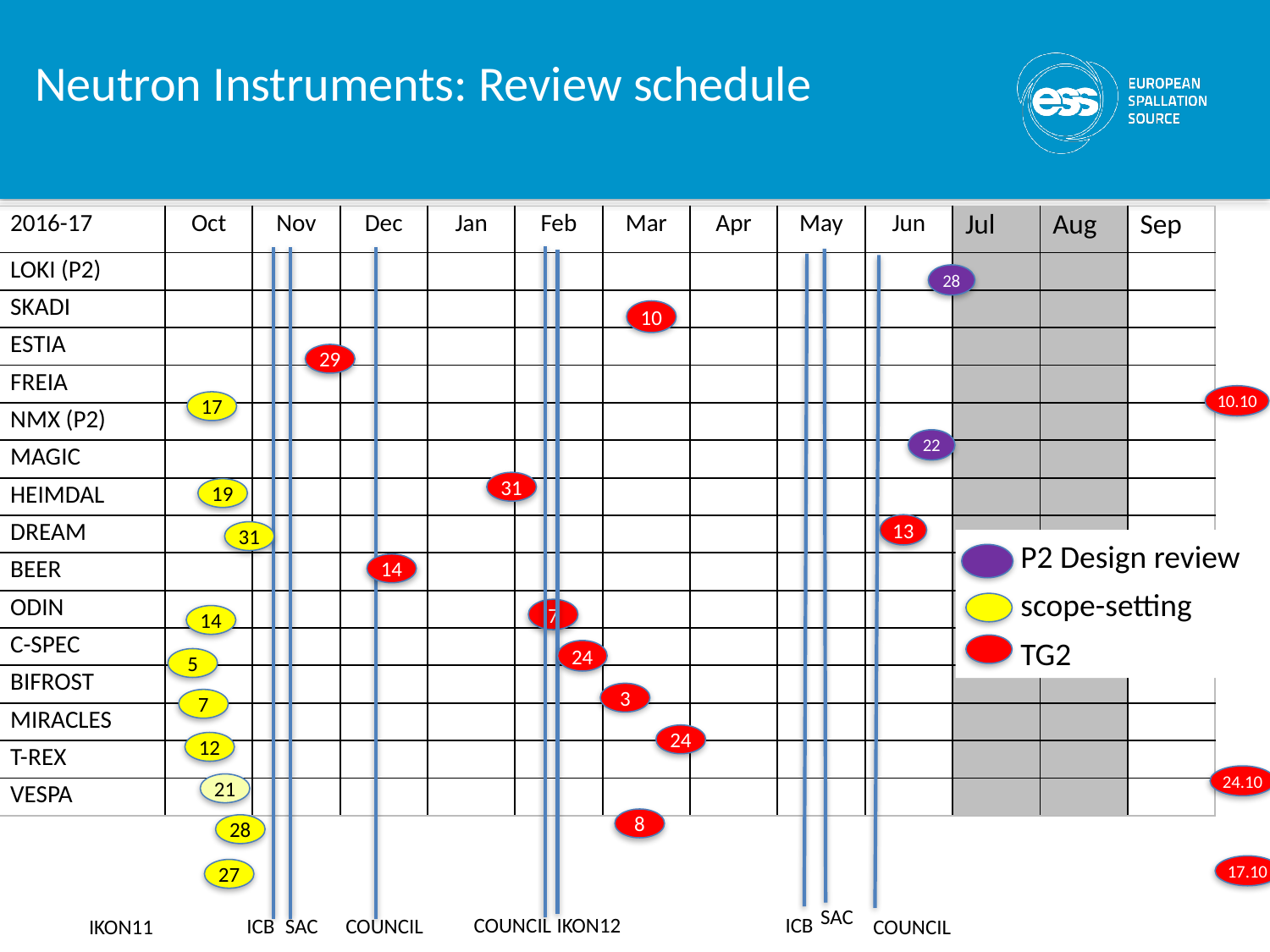

# Neutron Instruments: Review schedule
| 2016-17 | Oct | Nov | Dec | Jan | Feb | Mar | Apr | May | Jun | Jul | Aug | Sep |
| --- | --- | --- | --- | --- | --- | --- | --- | --- | --- | --- | --- | --- |
| LOKI (P2) |  |  |  |  |  |  |  |  |  |  |  |  |
| SKADI |  |  |  |  |  |  |  |  |  |  |  |  |
| ESTIA |  |  |  |  |  |  |  |  |  |  |  |  |
| FREIA |  |  |  |  |  |  |  |  |  |  |  |  |
| NMX (P2) |  |  |  |  |  |  |  |  |  |  |  |  |
| MAGIC |  |  |  |  |  |  |  |  |  |  |  |  |
| HEIMDAL |  |  |  |  |  |  |  |  |  |  |  |  |
| DREAM |  |  |  |  |  |  |  |  |  |  |  |  |
| BEER |  |  |  |  |  |  |  |  |  |  |  |  |
| ODIN |  |  |  |  |  |  |  |  |  |  |  |  |
| C-SPEC |  |  |  |  |  |  |  |  |  |  |  |  |
| BIFROST |  |  |  |  |  |  |  |  |  |  |  |  |
| MIRACLES |  |  |  |  |  |  |  |  |  |  |  |  |
| T-REX |  |  |  |  |  |  |  |  |  |  |  |  |
| VESPA |  |  |  |  |  |  |  |  |  |  |  |  |
29
COUNCIL
ICB
SAC
IKON11
10
31
14
7
24
3
24
8
28
10.10
17
19
31
14
5
7
12
21
28
27
22
13
P2 Design review
scope-setting
TG2

24.10
17.10
SAC
ICB
IKON12
COUNCIL
COUNCIL